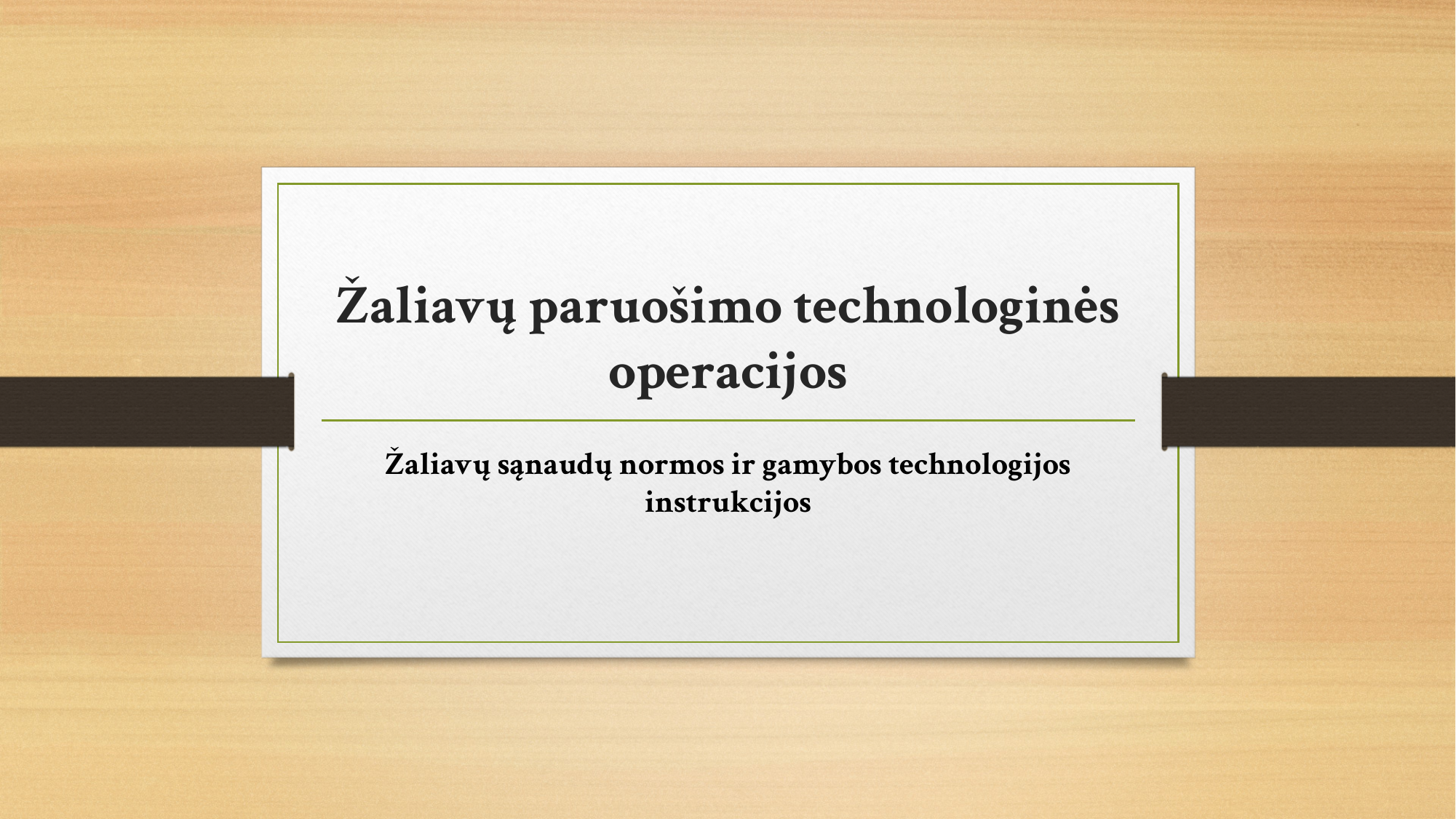

# Žaliavų paruošimo technologinės operacijos
Žaliavų sąnaudų normos ir gamybos technologijos instrukcijos